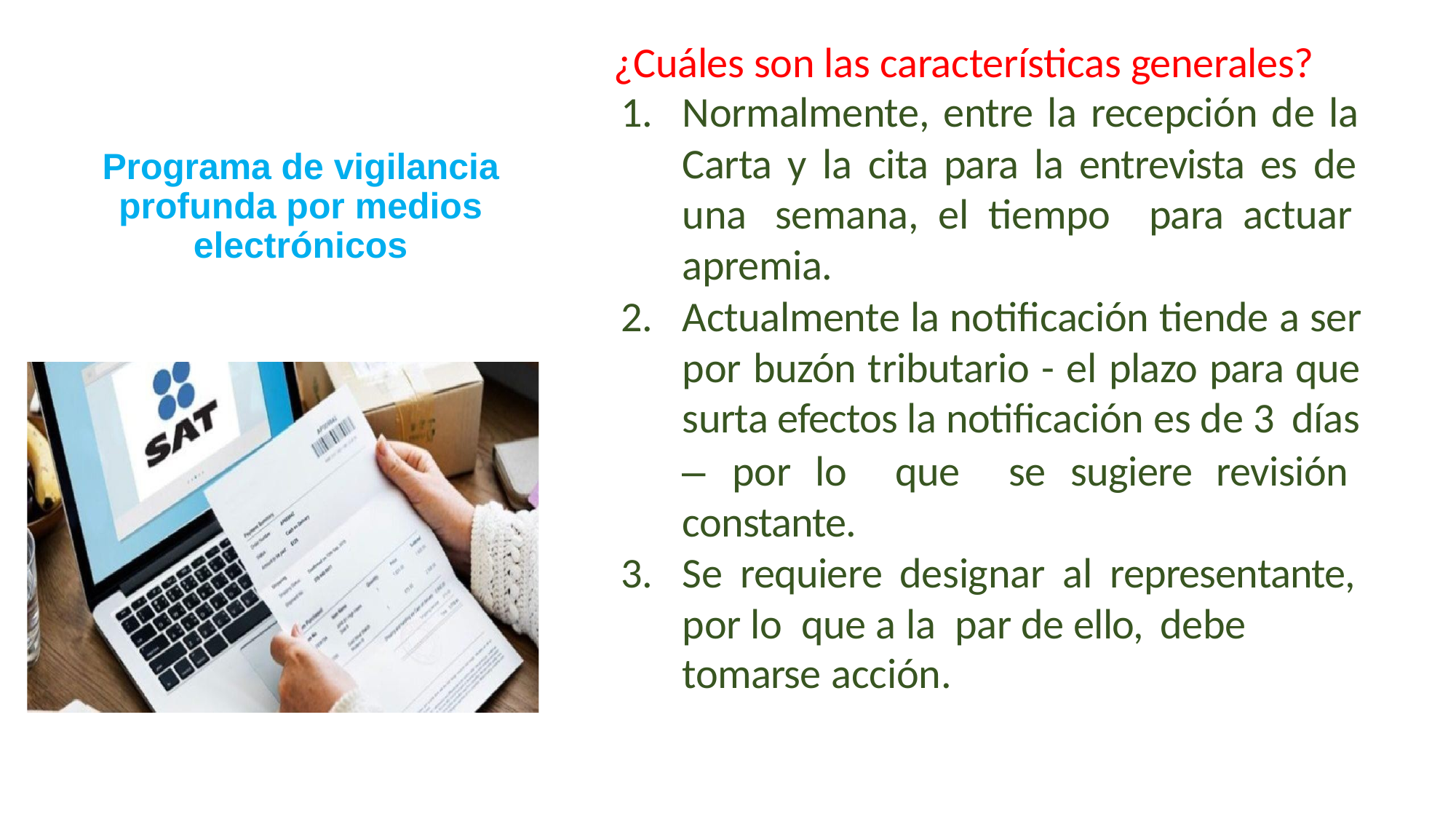

# ¿Cuáles son las características generales?
Normalmente, entre la recepción de la  Carta y la cita para la entrevista es de  una semana, el tiempo  para actuar  apremia.
Actualmente la notificación tiende a ser  por buzón tributario - el plazo para que  surta efectos la notificación es de 3 días
– por lo  que  se sugiere revisión  constante.
Se requiere designar al representante,  por lo  que a la  par de ello, debe
tomarse acción.
Programa de vigilancia  profunda por medios  electrónicos